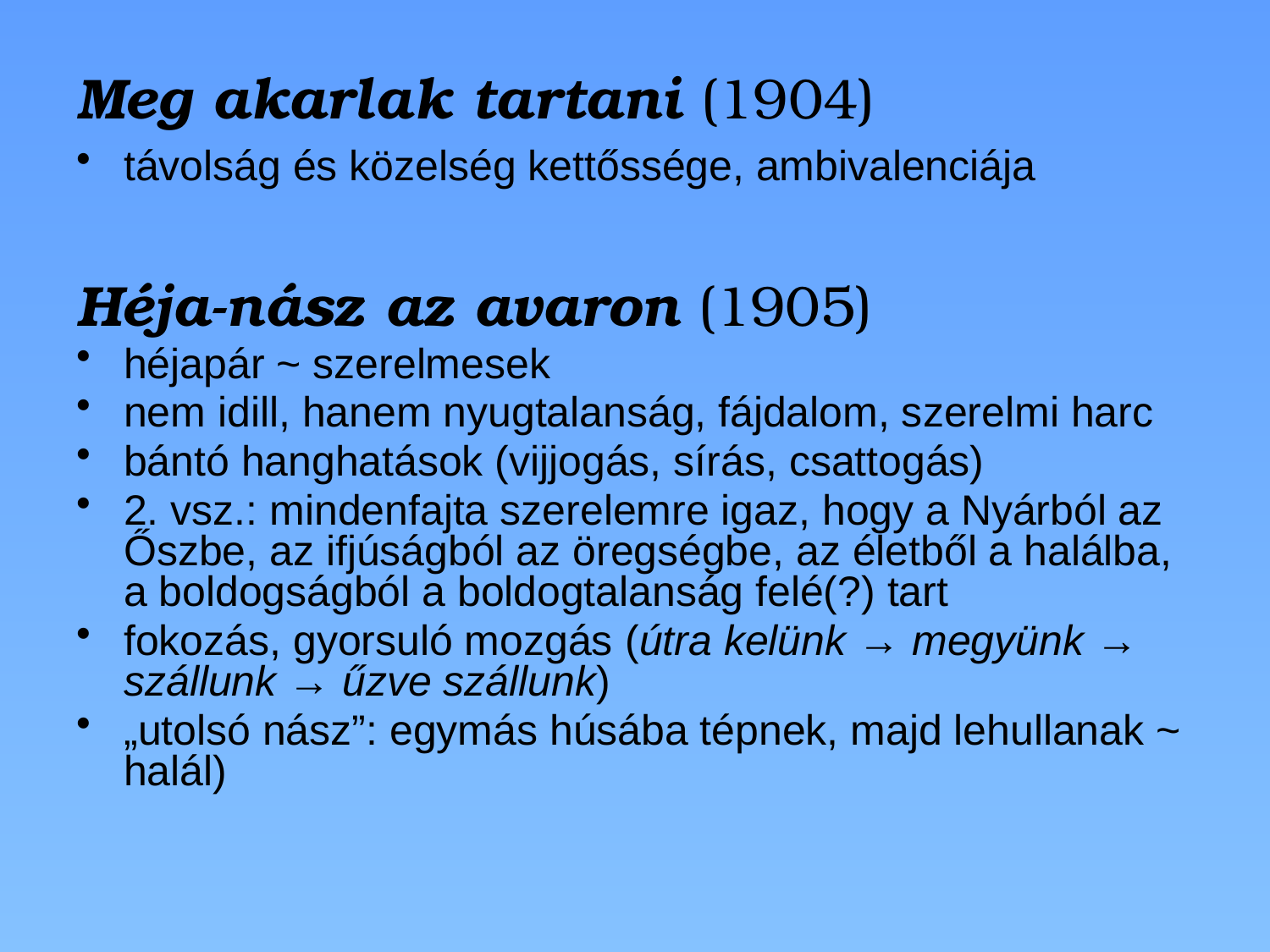

Meg akarlak tartani (1904)
távolság és közelség kettőssége, ambivalenciája

Héja-nász az avaron (1905)
héjapár ~ szerelmesek
nem idill, hanem nyugtalanság, fájdalom, szerelmi harc
bántó hanghatások (vijjogás, sírás, csattogás)
2. vsz.: mindenfajta szerelemre igaz, hogy a Nyárból az Őszbe, az ifjúságból az öregségbe, az életből a halálba, a boldogságból a boldogtalanság felé(?) tart
fokozás, gyorsuló mozgás (útra kelünk → megyünk → szállunk → űzve szállunk)
„utolsó nász”: egymás húsába tépnek, majd lehullanak ~ halál)